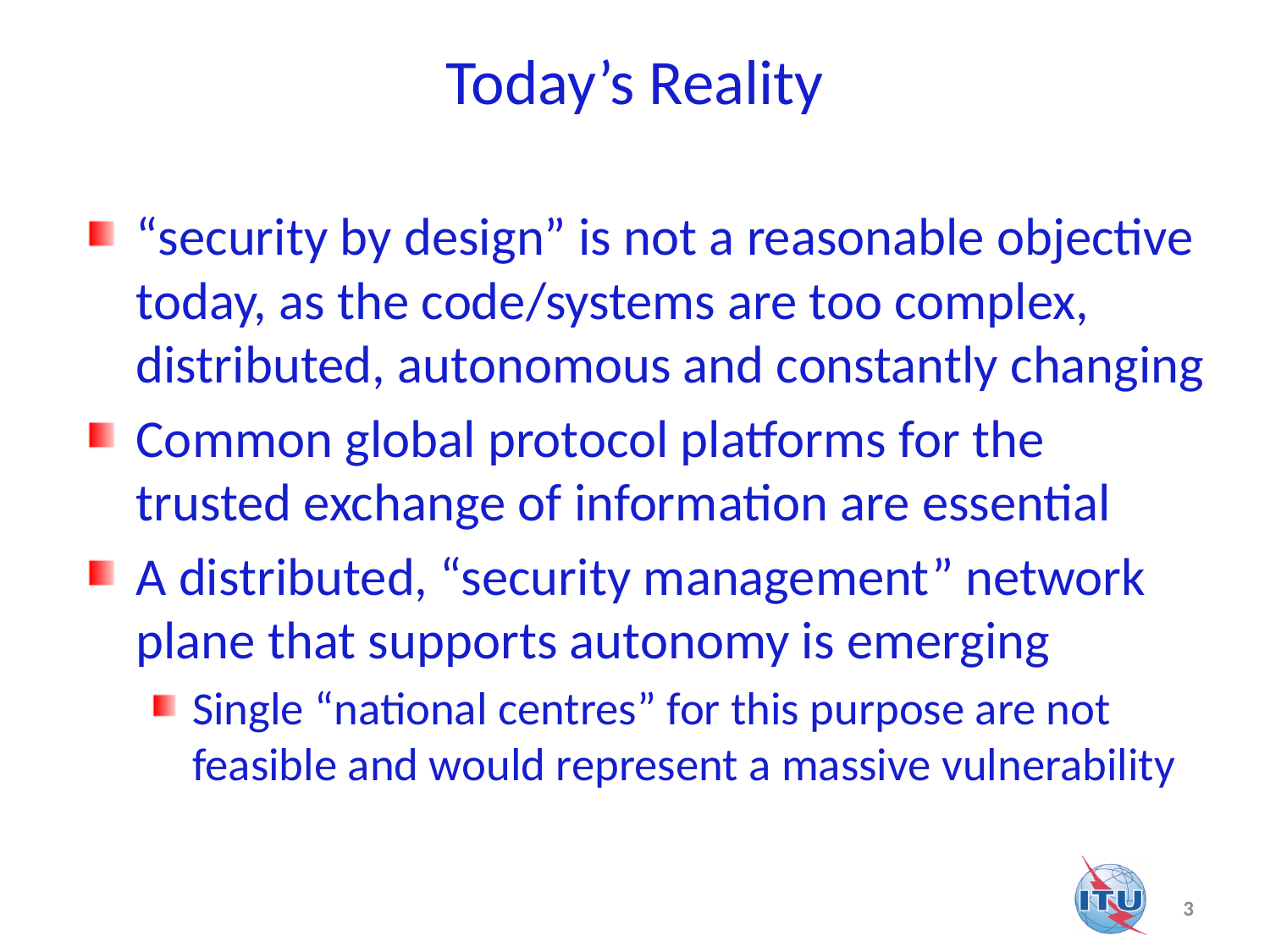

# Today’s Reality
“security by design” is not a reasonable objective today, as the code/systems are too complex, distributed, autonomous and constantly changing
Common global protocol platforms for the trusted exchange of information are essential
A distributed, “security management” network plane that supports autonomy is emerging
Single “national centres” for this purpose are not feasible and would represent a massive vulnerability
3